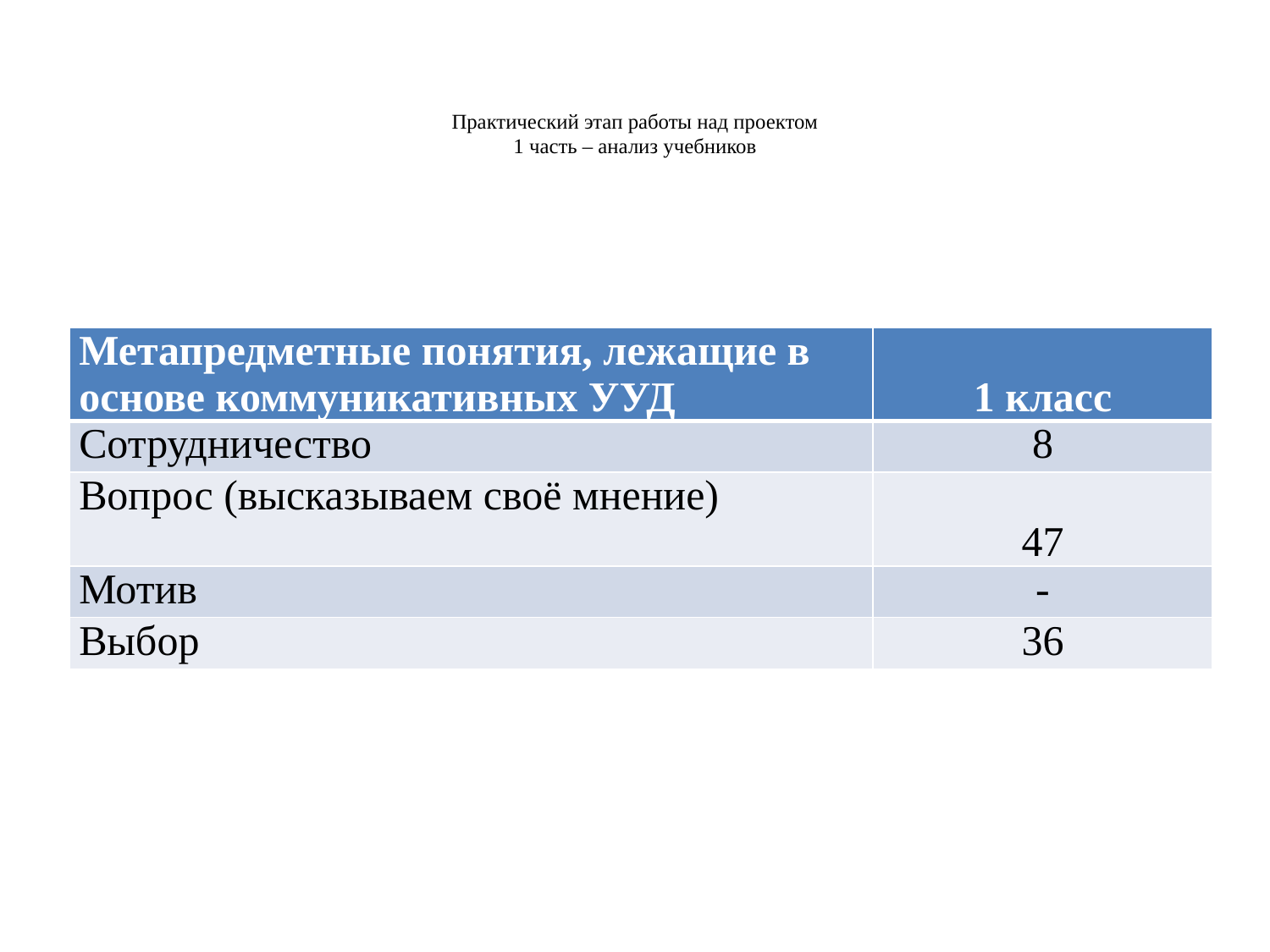

# Практический этап работы над проектом 1 часть – анализ учебников

| Метапредметные понятия, лежащие в основе коммуникативных УУД | 1 класс |
| --- | --- |
| Сотрудничество | 8 |
| Вопрос (высказываем своё мнение) | 47 |
| Мотив | - |
| Выбор | 36 |